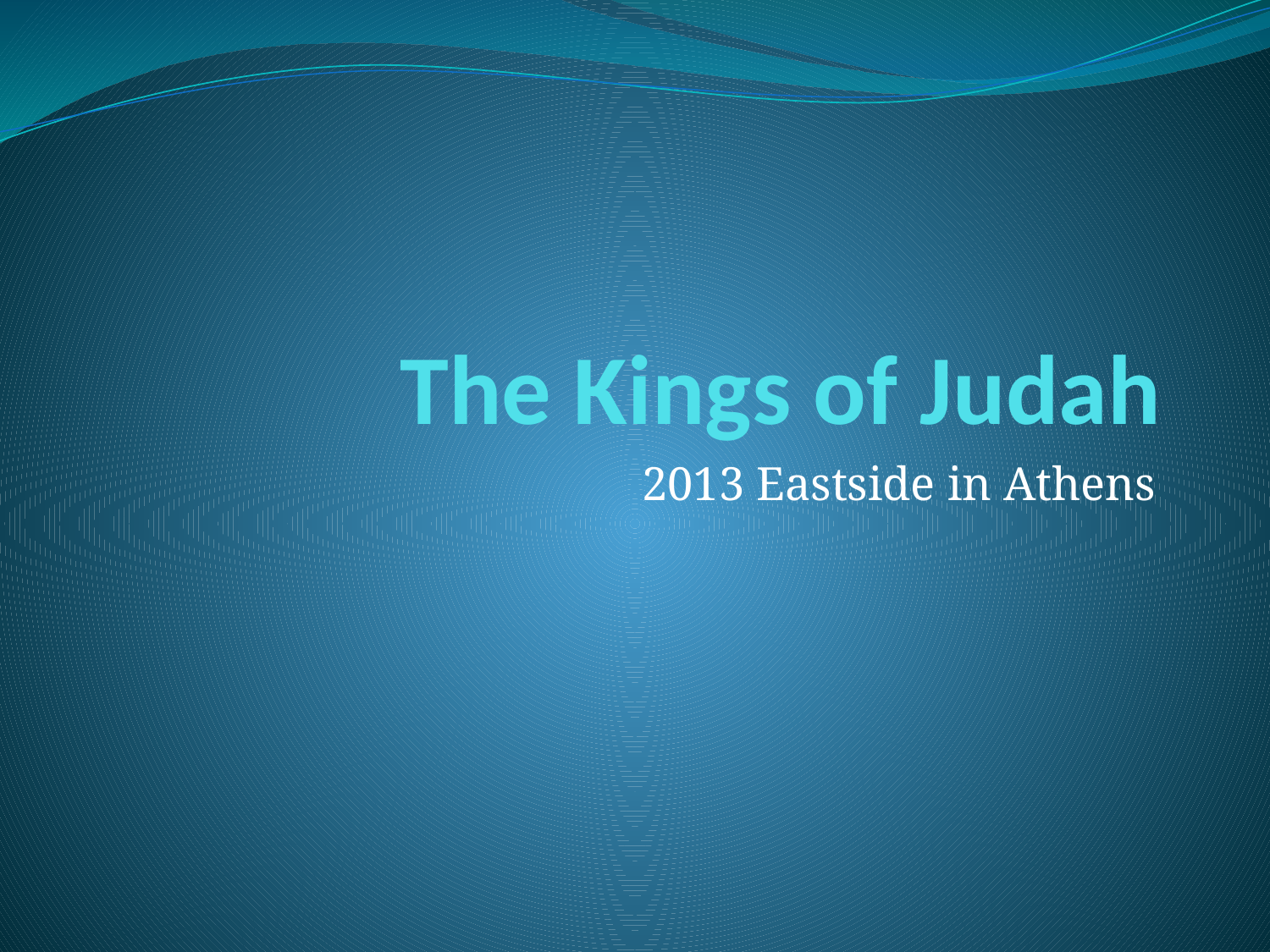

# The Kings of Judah
2013 Eastside in Athens